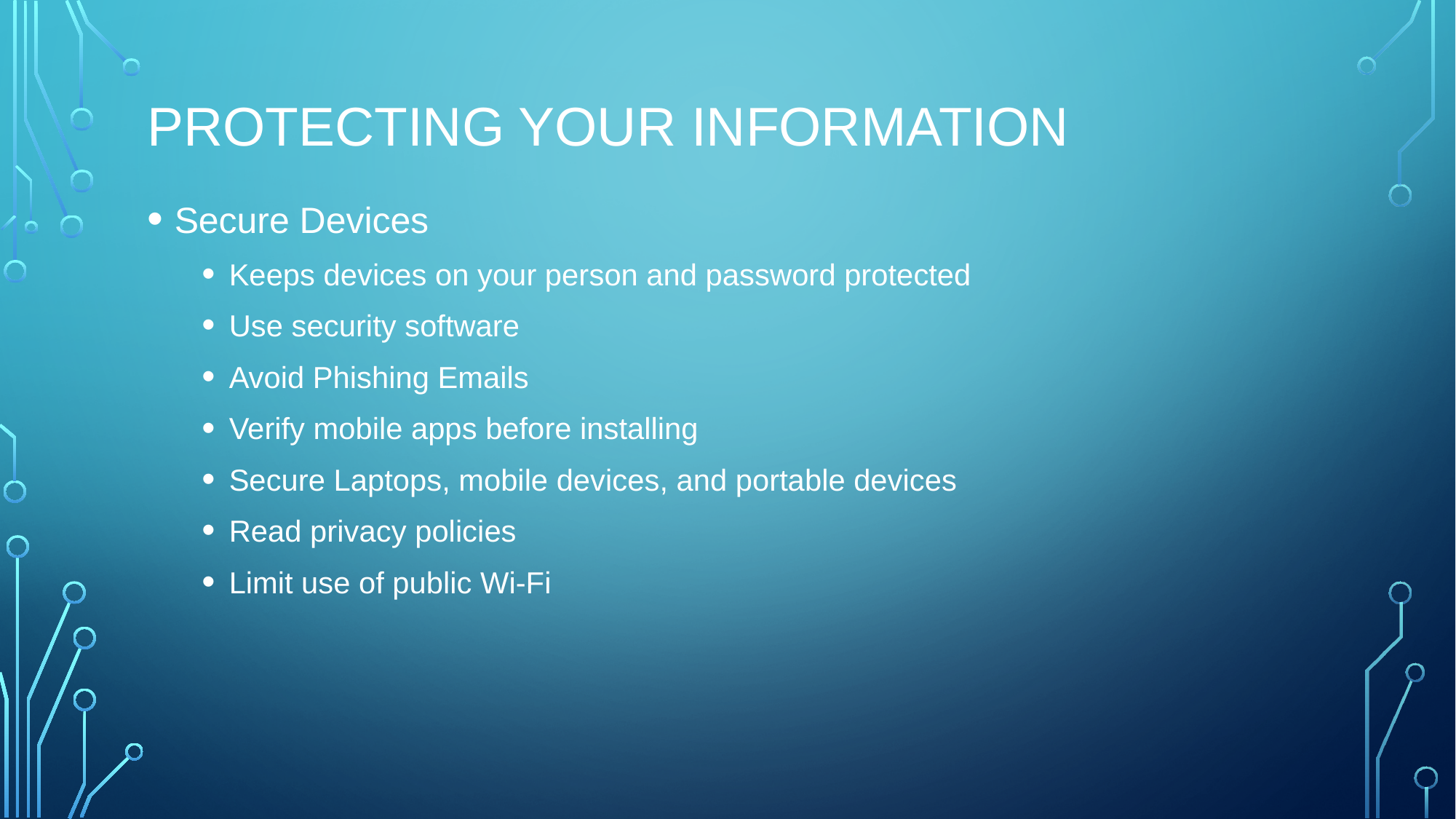

# Protecting your information
Secure Devices
Keeps devices on your person and password protected
Use security software
Avoid Phishing Emails
Verify mobile apps before installing
Secure Laptops, mobile devices, and portable devices
Read privacy policies
Limit use of public Wi-Fi